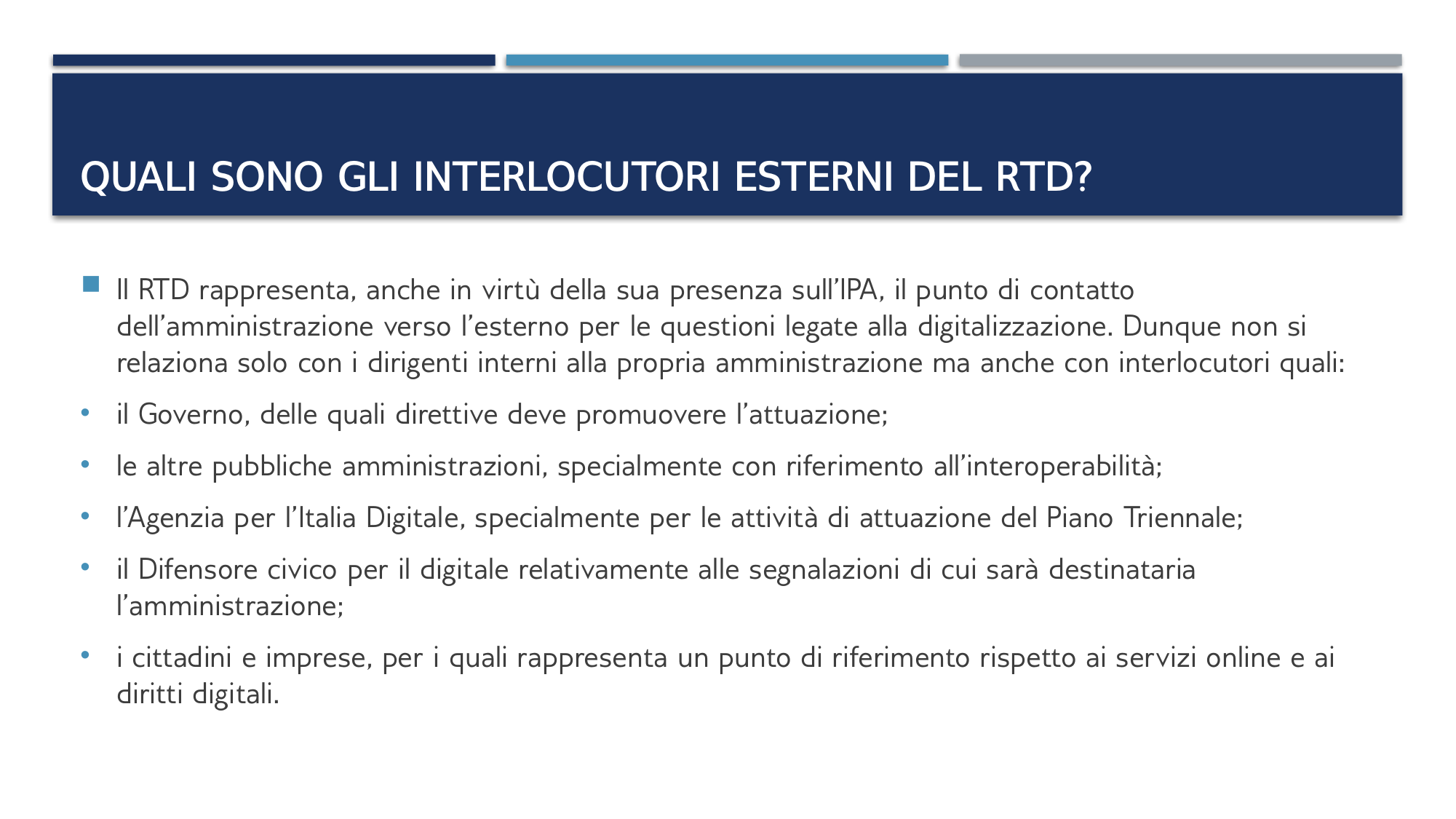

# Quali sono gli interlocutori esterni del RTD?
Il RTD rappresenta, anche in virtù della sua presenza sull’IPA, il punto di contatto dell’amministrazione verso l’esterno per le questioni legate alla digitalizzazione. Dunque non si relaziona solo con i dirigenti interni alla propria amministrazione ma anche con interlocutori quali:
il Governo, delle quali direttive deve promuovere l’attuazione;
le altre pubbliche amministrazioni, specialmente con riferimento all’interoperabilità;
l’Agenzia per l’Italia Digitale, specialmente per le attività di attuazione del Piano Triennale;
il Difensore civico per il digitale relativamente alle segnalazioni di cui sarà destinataria l’amministrazione;
i cittadini e imprese, per i quali rappresenta un punto di riferimento rispetto ai servizi online e ai diritti digitali.